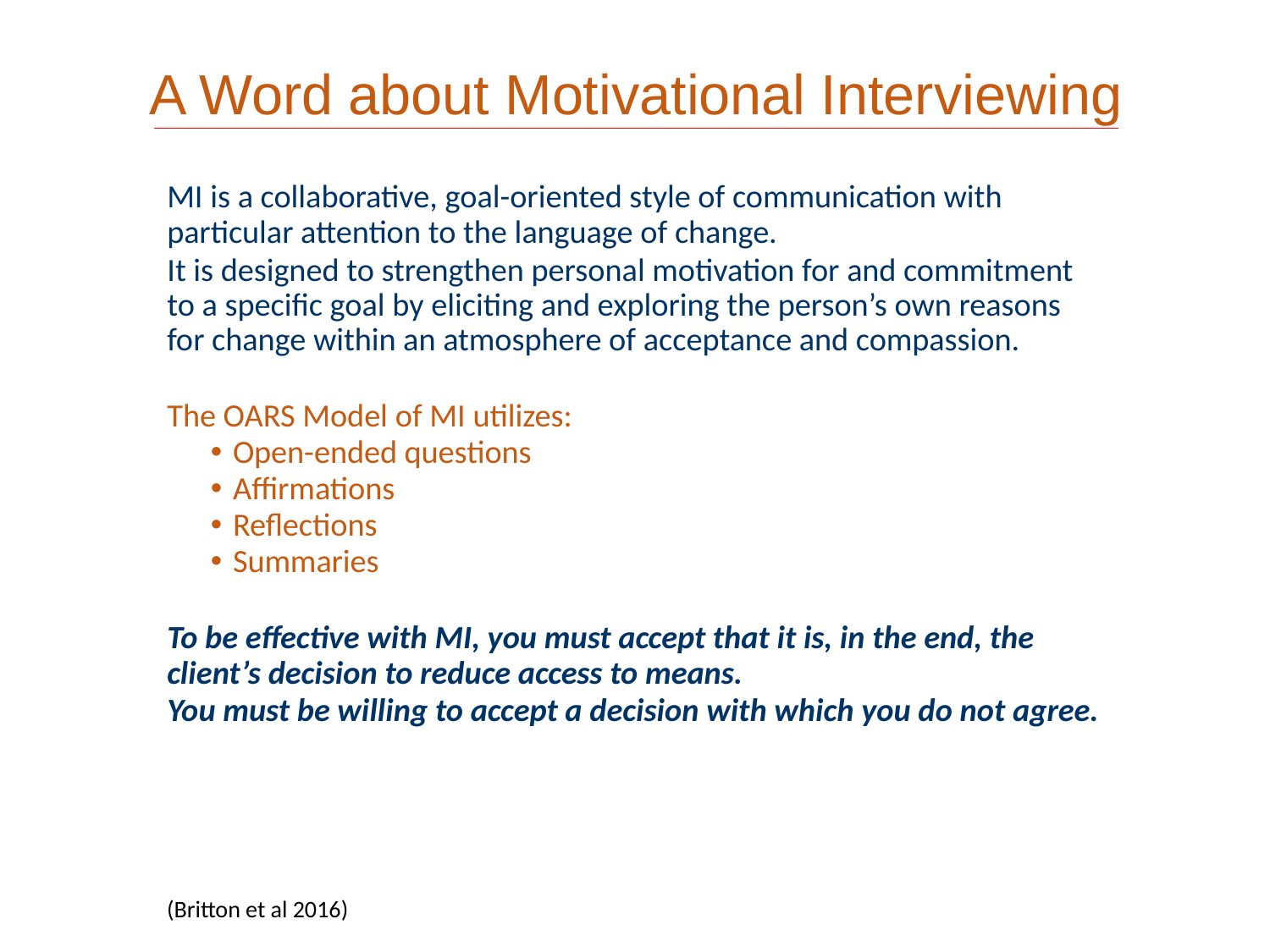

# A Word about Motivational Interviewing
MI is a collaborative, goal-oriented style of communication with particular attention to the language of change.
It is designed to strengthen personal motivation for and commitment to a specific goal by eliciting and exploring the person’s own reasons for change within an atmosphere of acceptance and compassion.

The OARS Model of MI utilizes:
Open-ended questions
Affirmations
Reflections
Summaries

To be effective with MI, you must accept that it is, in the end, the client’s decision to reduce access to means.
You must be willing to accept a decision with which you do not agree.

(Britton et al 2016)